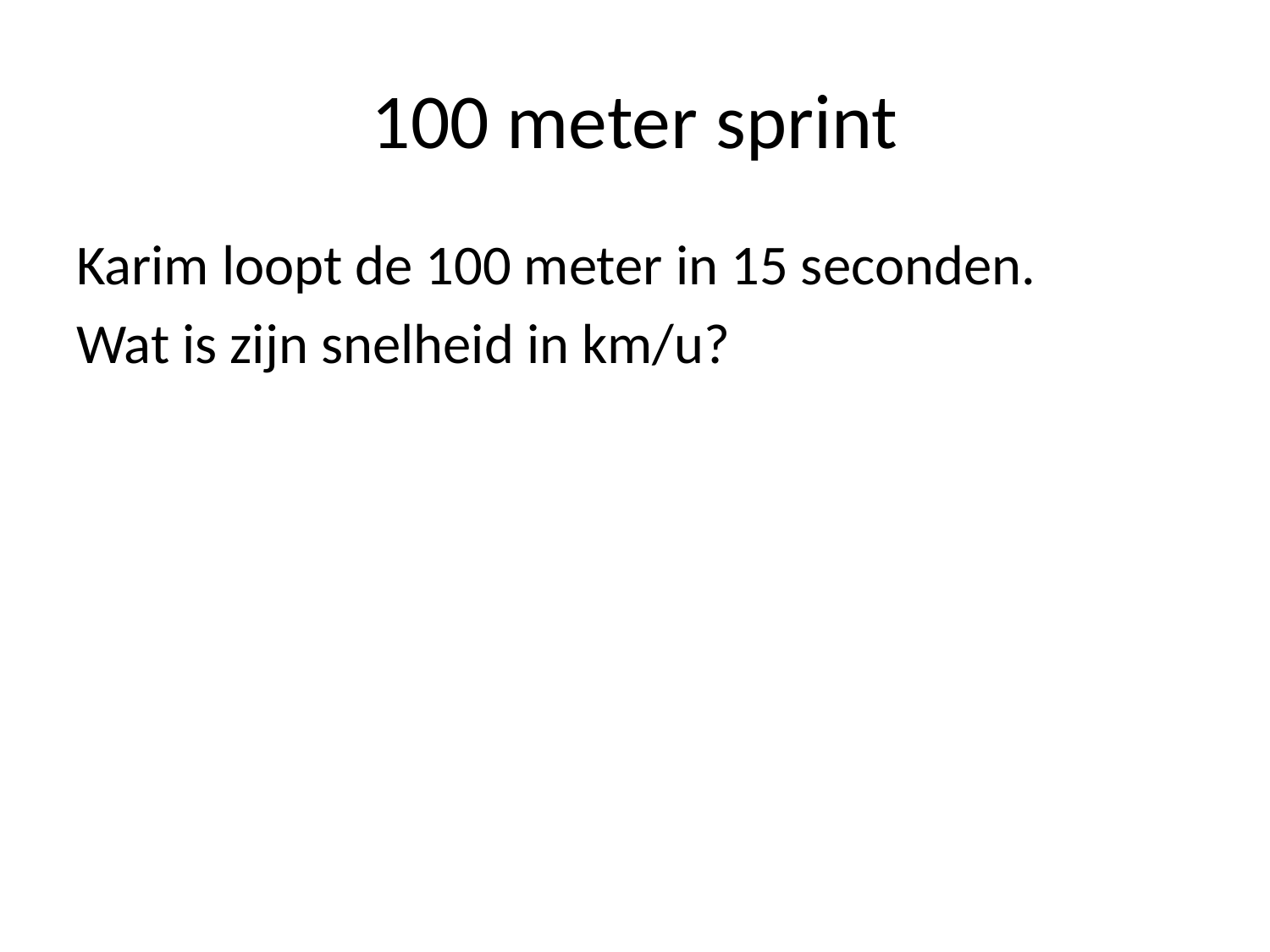

# 100 meter sprint
Karim loopt de 100 meter in 15 seconden.
Wat is zijn snelheid in km/u?